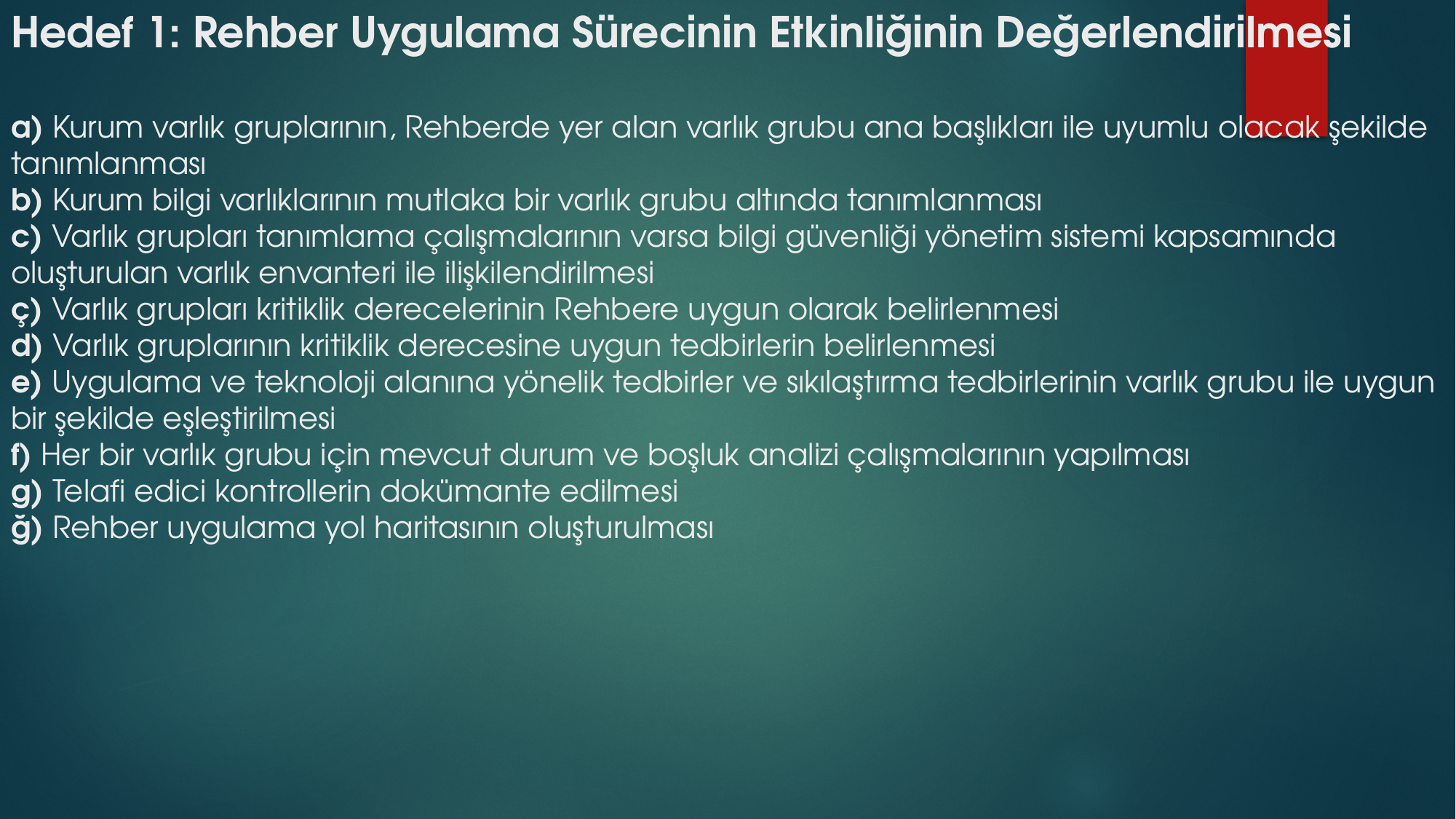

# Hedef 1: Rehber Uygulama Sürecinin Etkinliğinin Değerlendirilmesi a) Kurum varlık gruplarının, Rehberde yer alan varlık grubu ana başlıkları ile uyumlu olacak şekilde tanımlanması b) Kurum bilgi varlıklarının mutlaka bir varlık grubu altında tanımlanması c) Varlık grupları tanımlama çalışmalarının varsa bilgi güvenliği yönetim sistemi kapsamında oluşturulan varlık envanteri ile ilişkilendirilmesi ç) Varlık grupları kritiklik derecelerinin Rehbere uygun olarak belirlenmesi d) Varlık gruplarının kritiklik derecesine uygun tedbirlerin belirlenmesi e) Uygulama ve teknoloji alanına yönelik tedbirler ve sıkılaştırma tedbirlerinin varlık grubu ile uygun bir şekilde eşleştirilmesi f) Her bir varlık grubu için mevcut durum ve boşluk analizi çalışmalarının yapılması g) Telafi edici kontrollerin dokümante edilmesi ğ) Rehber uygulama yol haritasının oluşturulması